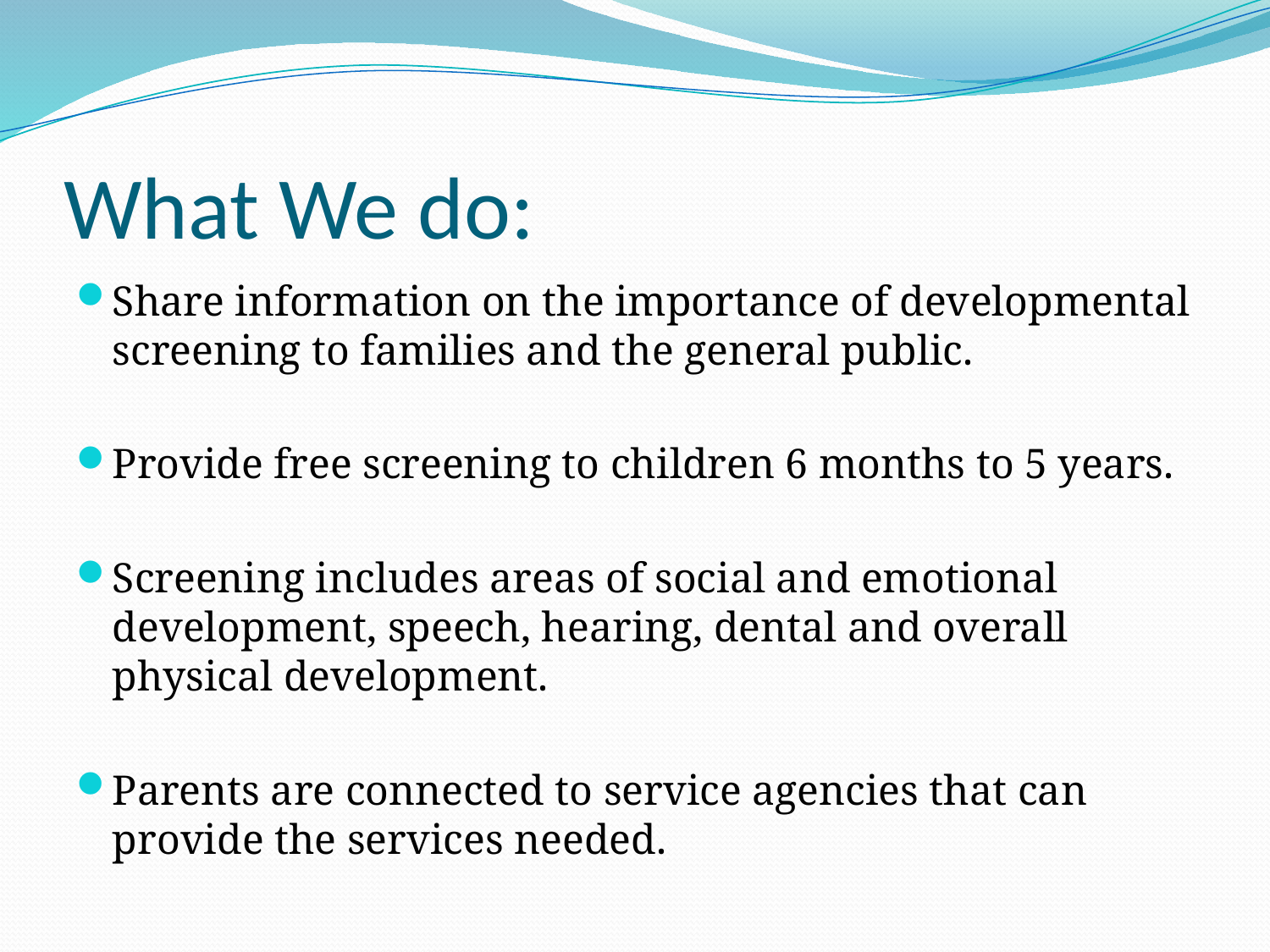

# What We do:
Share information on the importance of developmental screening to families and the general public.

Provide free screening to children 6 months to 5 years.

Screening includes areas of social and emotional development, speech, hearing, dental and overall physical development.

Parents are connected to service agencies that can provide the services needed.